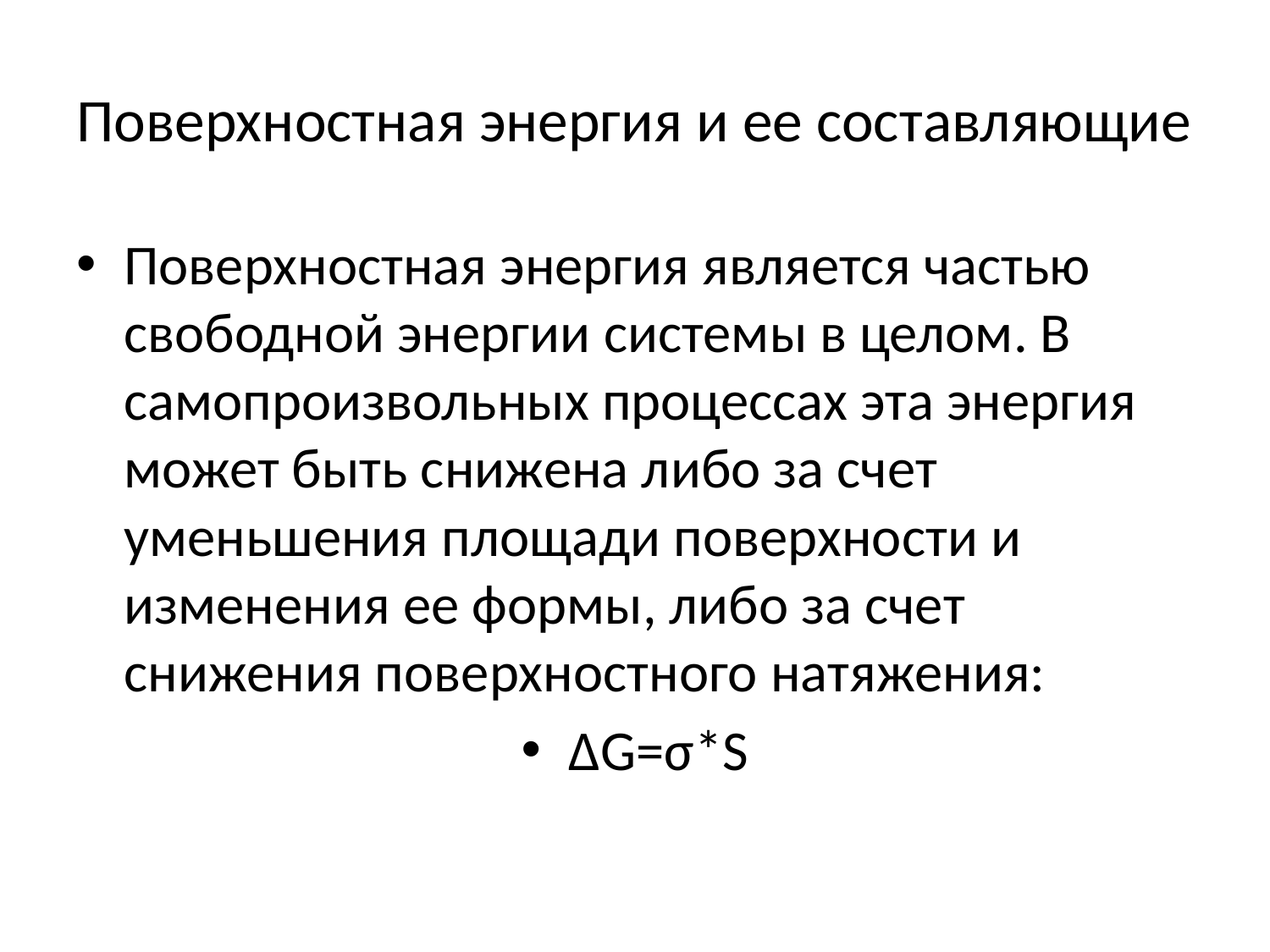

# Поверхностная энергия и ее составляющие
Поверхностная энергия является частью свободной энергии системы в целом. В самопроизвольных процессах эта энергия может быть снижена либо за счет уменьшения площади поверхности и изменения ее формы, либо за счет снижения поверхностного натяжения:
ΔG=σ*S